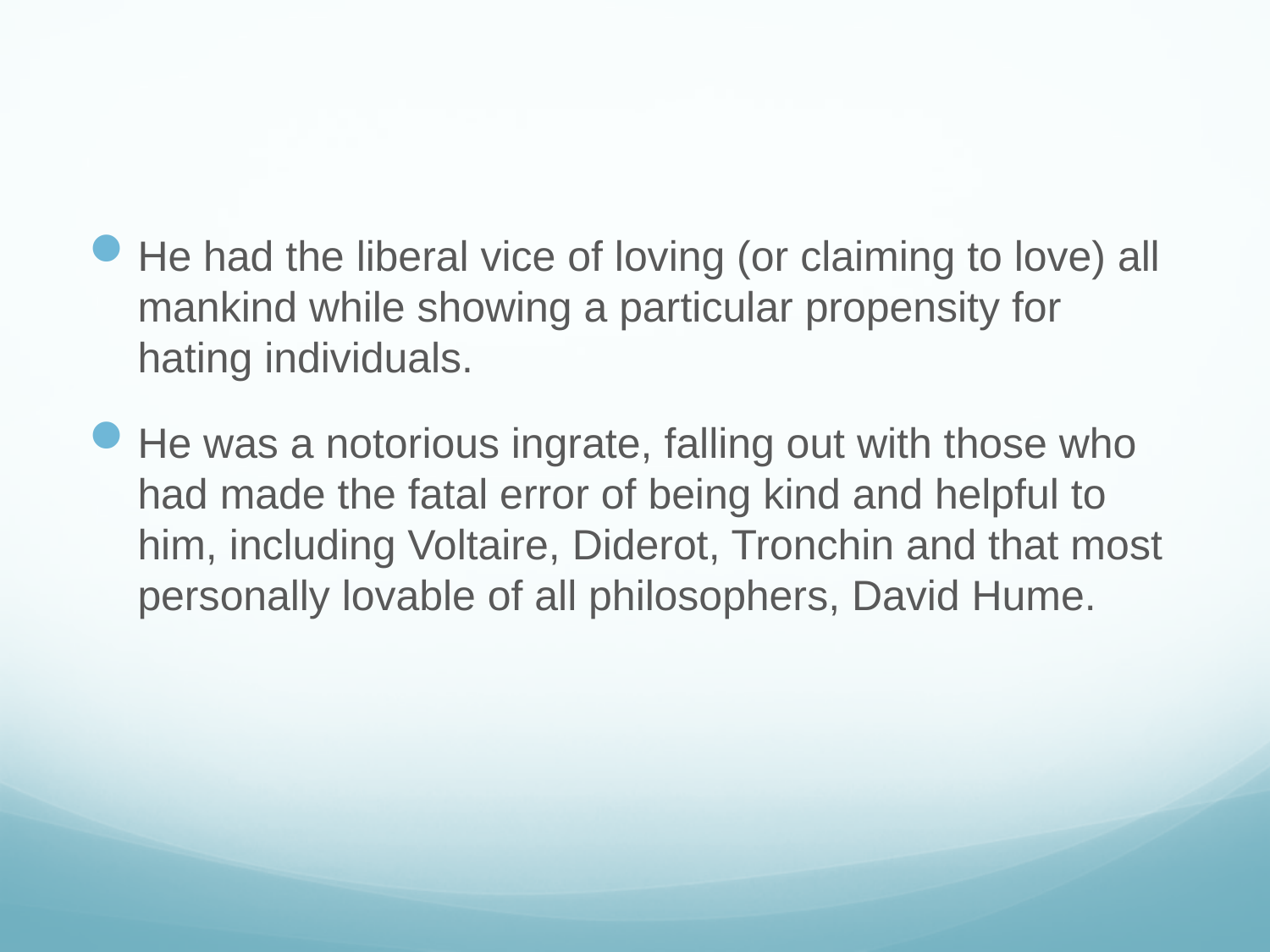

#
He had the liberal vice of loving (or claiming to love) all mankind while showing a particular propensity for hating individuals.
He was a notorious ingrate, falling out with those who had made the fatal error of being kind and helpful to him, including Voltaire, Diderot, Tronchin and that most personally lovable of all philosophers, David Hume.